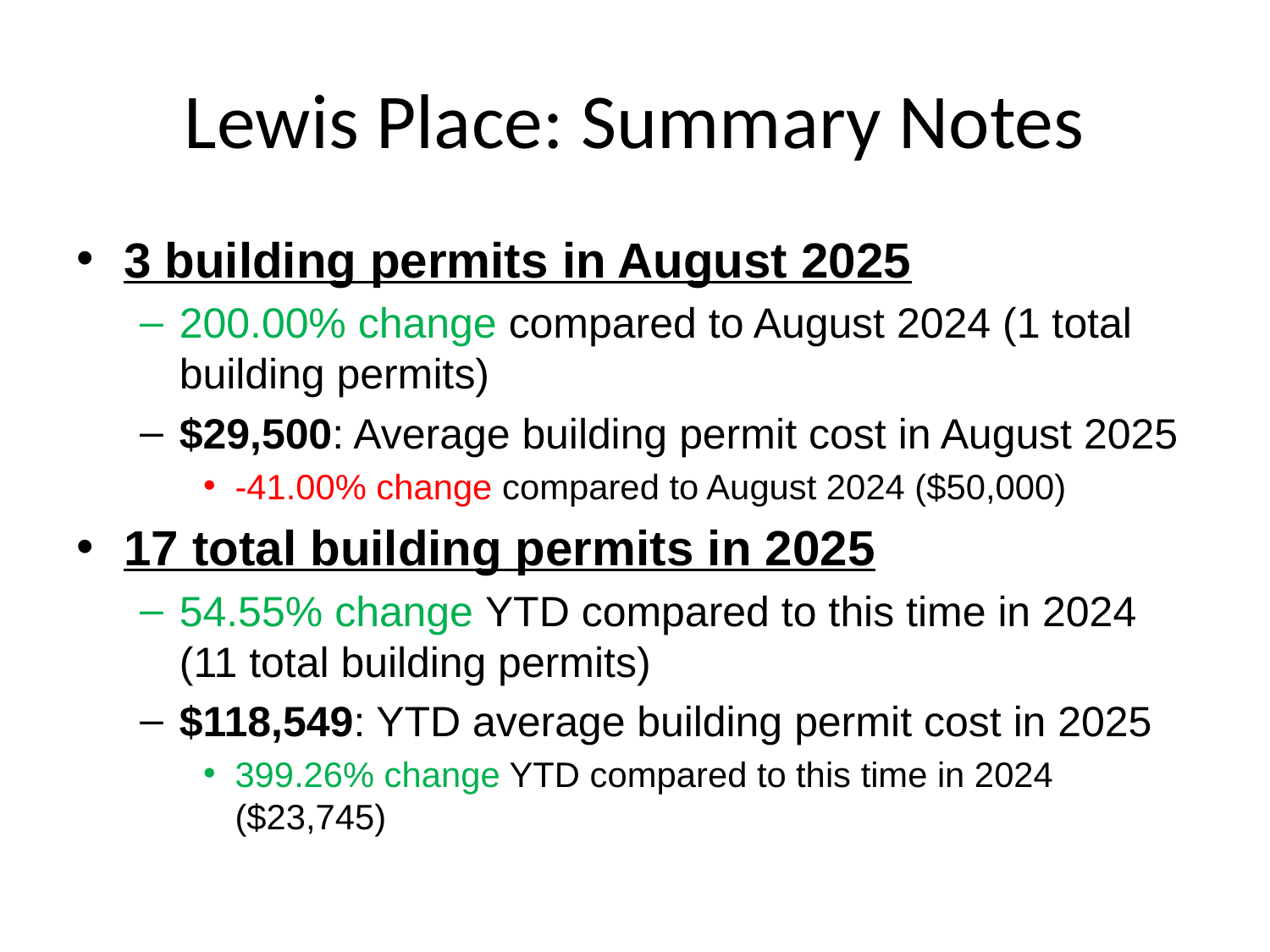

# Lewis Place: Summary Notes
3 building permits in August 2025
200.00% change compared to August 2024 (1 total building permits)
$29,500: Average building permit cost in August 2025
-41.00% change compared to August 2024 ($50,000)
17 total building permits in 2025
54.55% change YTD compared to this time in 2024 (11 total building permits)
$118,549: YTD average building permit cost in 2025
399.26% change YTD compared to this time in 2024 ($23,745)